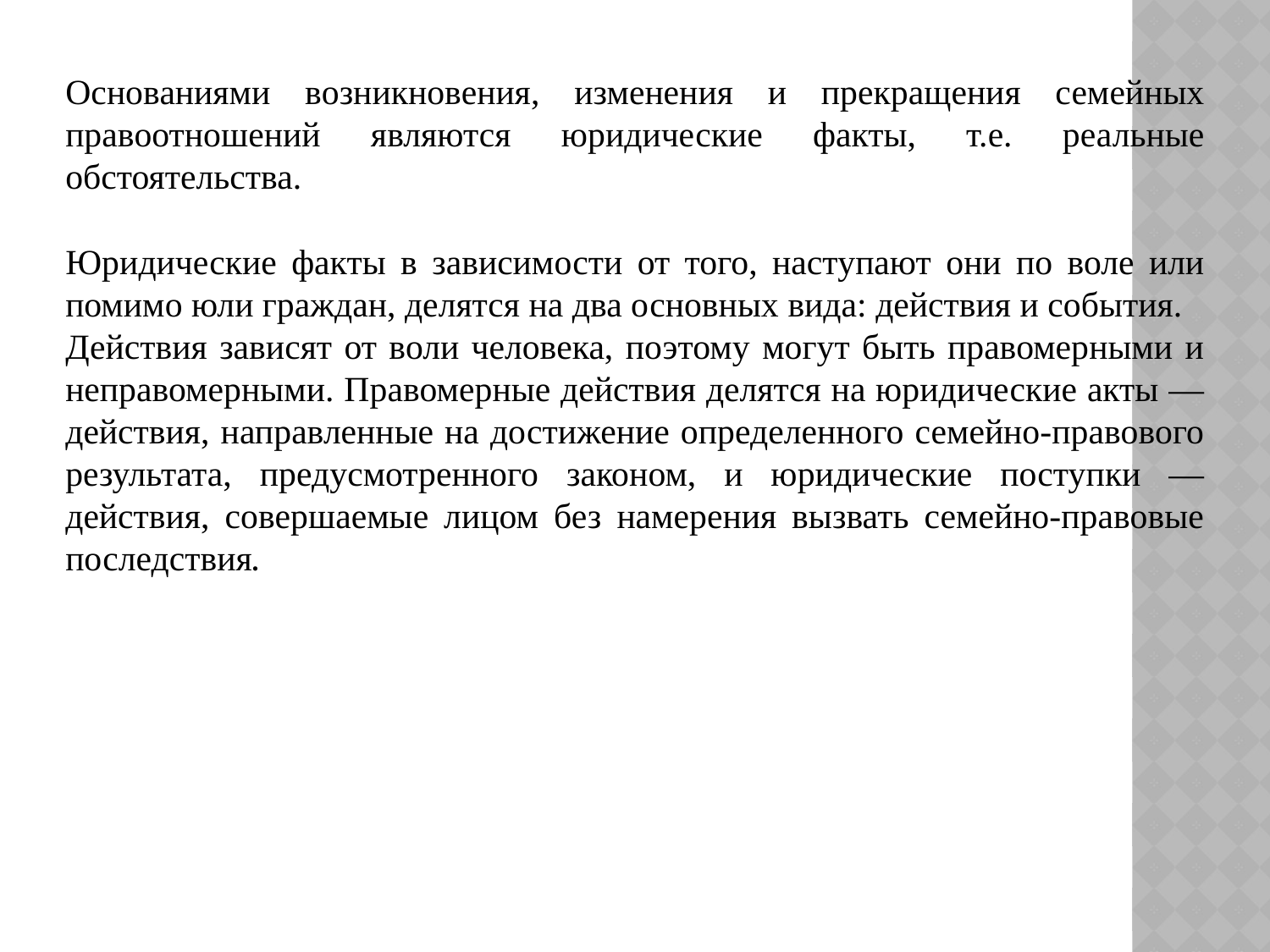

Основаниями возникновения, изменения и прекращения семейных правоотношений являются юридические факты, т.е. реальные обстоятельства.

Юридические факты в зависимости от того, наступают они по воле или помимо юли граждан, делятся на два основных вида: действия и события.
Действия зависят от воли человека, поэтому могут быть правомерными и неправомерными. Правомерные действия делятся на юридические акты — действия, направленные на достижение определенного семейно-правового результата, предусмотренного законом, и юридические поступки — действия, совершаемые лицом без намерения вызвать семейно-правовые последствия.